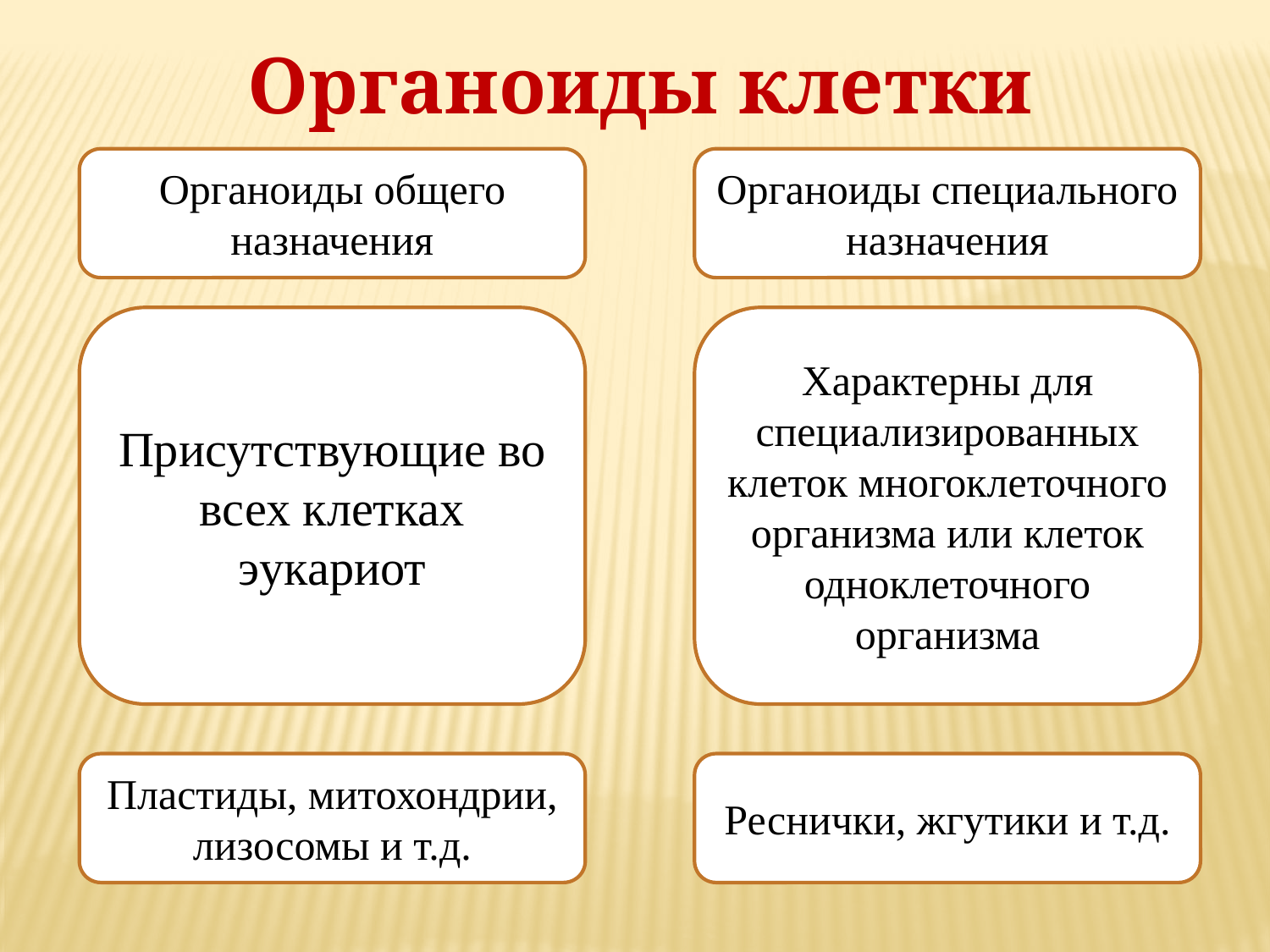

Органоиды клетки
Органоиды общего назначения
Органоиды специального назначения
Присутствующие во всех клетках эукариот
Характерны для специализированных клеток многоклеточного организма или клеток одноклеточного организма
Пластиды, митохондрии, лизосомы и т.д.
Реснички, жгутики и т.д.